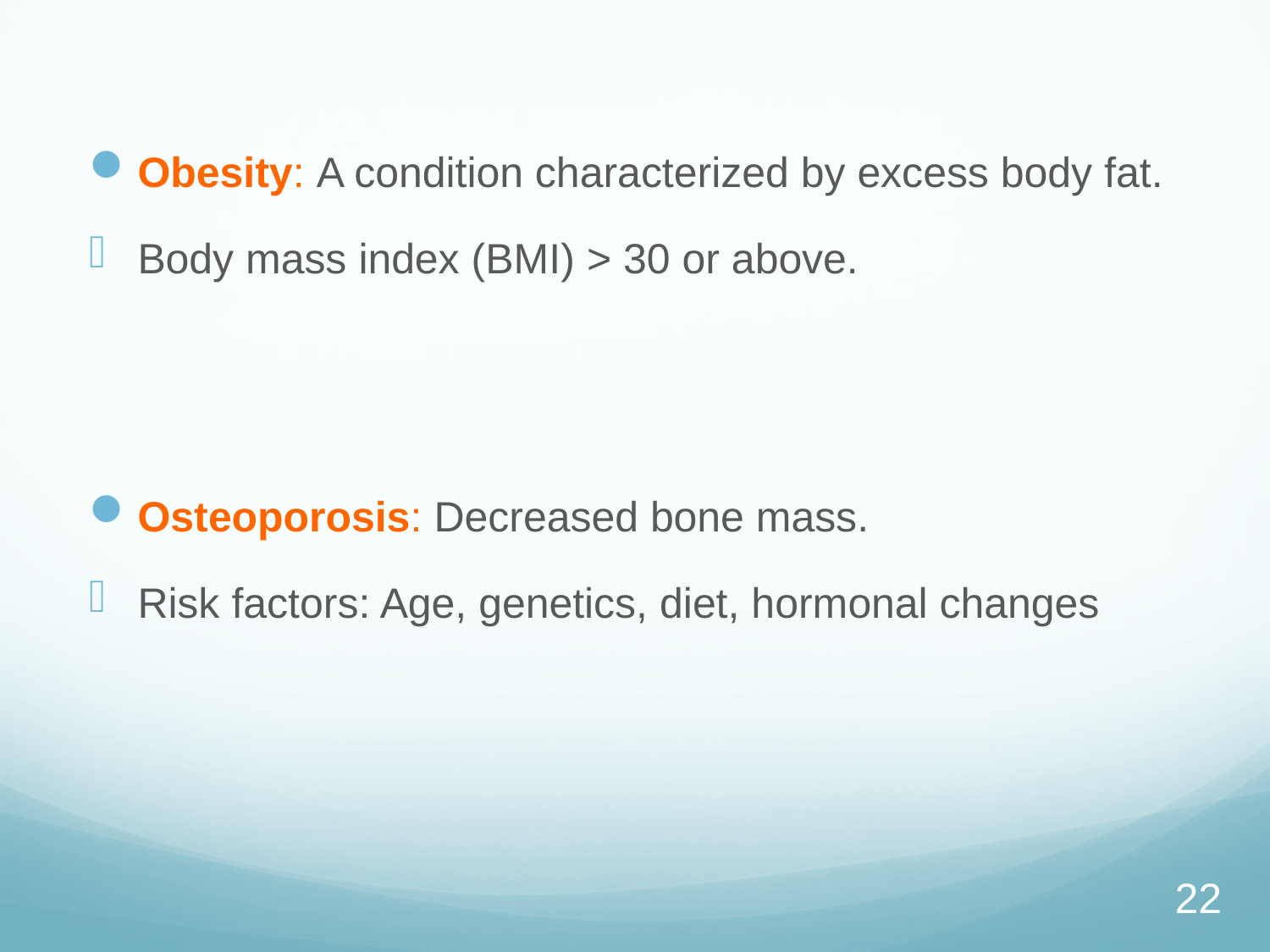

Obesity: A condition characterized by excess body fat.
Body mass index (BMI) > 30 or above.

Osteoporosis: Decreased bone mass.
Risk factors: Age, genetics, diet, hormonal changes

22